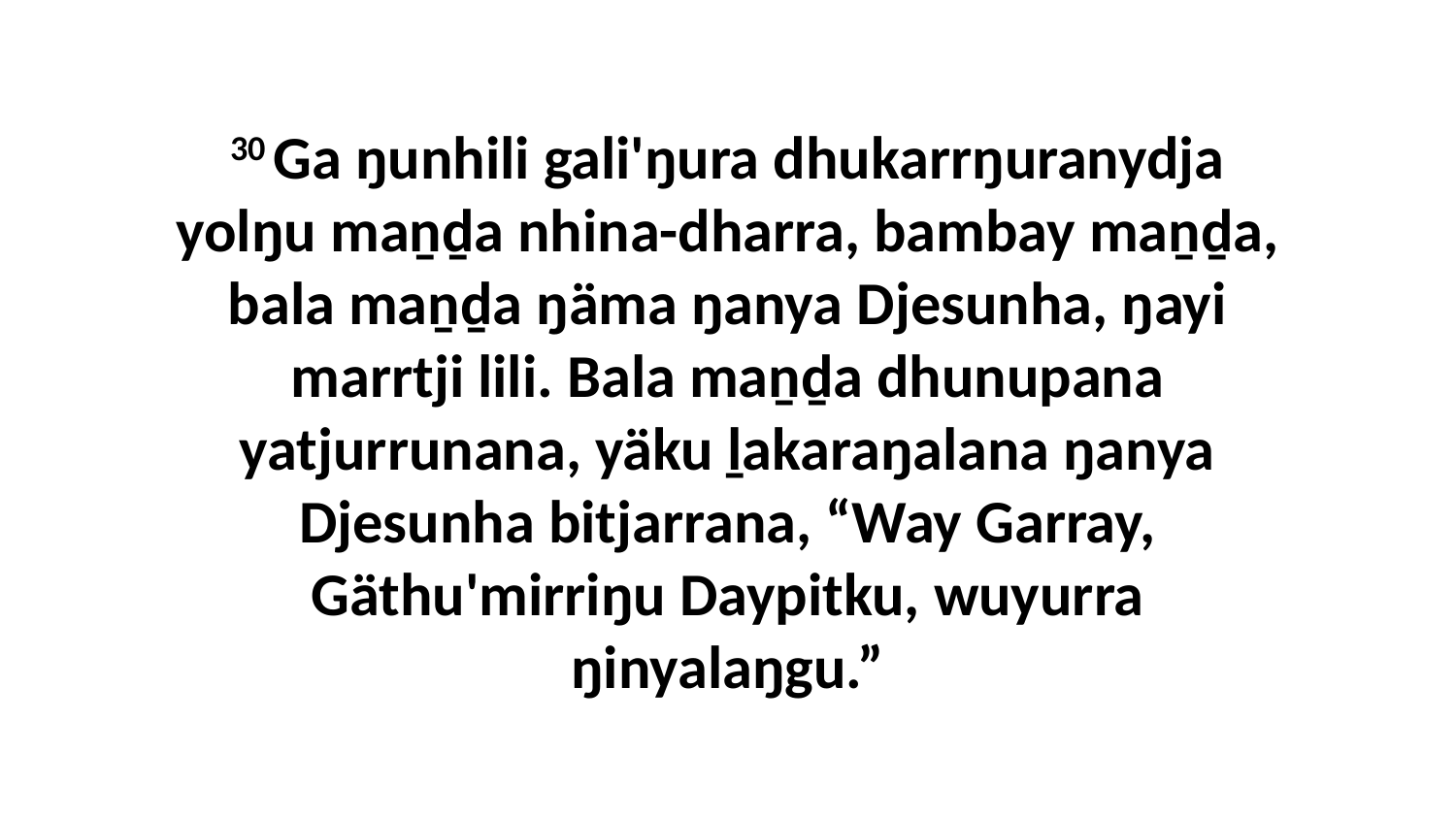

30 Ga ŋunhili gali'ŋura dhukarrŋuranydja yolŋu maṉḏa nhina-dharra, bambay maṉḏa, bala maṉḏa ŋäma ŋanya Djesunha, ŋayi marrtji lili. Bala maṉḏa dhunupana yatjurrunana, yäku ḻakaraŋalana ŋanya Djesunha bitjarrana, “Way Garray, Gäthu'mirriŋu Daypitku, wuyurra ŋinyalaŋgu.”